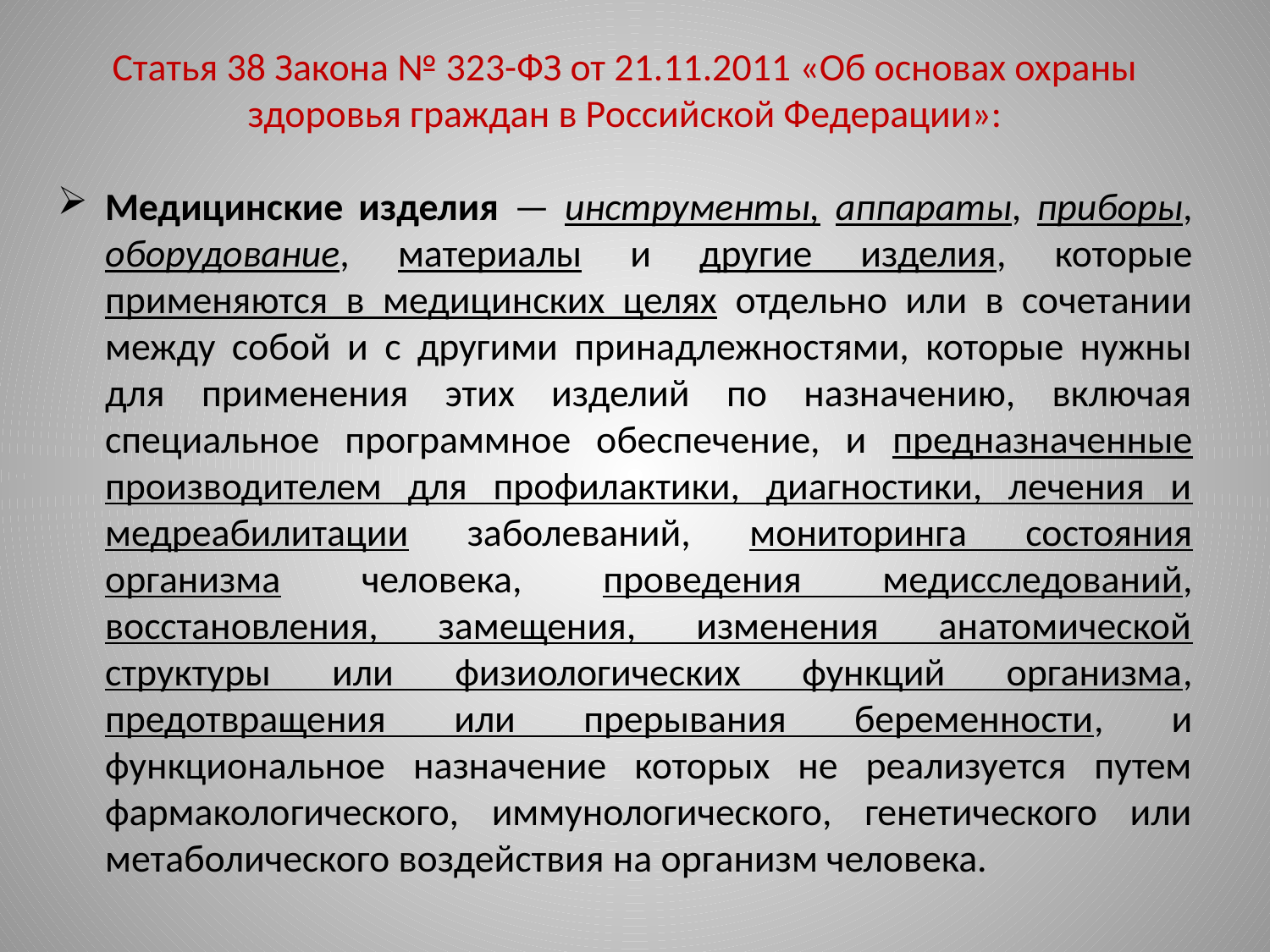

Статья 38 Закона № 323-ФЗ от 21.11.2011 «Об основах охраны здоровья граждан в Российской Федерации»:

Медицинские изделия — инструменты, аппараты, приборы, оборудование, материалы и другие изделия, которые применяются в медицинских целях отдельно или в сочетании между собой и с другими принадлежностями, которые нужны для применения этих изделий по назначению, включая специальное программное обеспечение, и предназначенные производителем для профилактики, диагностики, лечения и медреабилитации заболеваний, мониторинга состояния организма человека, проведения медисследований, восстановления, замещения, изменения анатомической структуры или физиологических функций организма, предотвращения или прерывания беременности, и функциональное назначение которых не реализуется путем фармакологического, иммунологического, генетического или метаболического воздействия на организм человека.